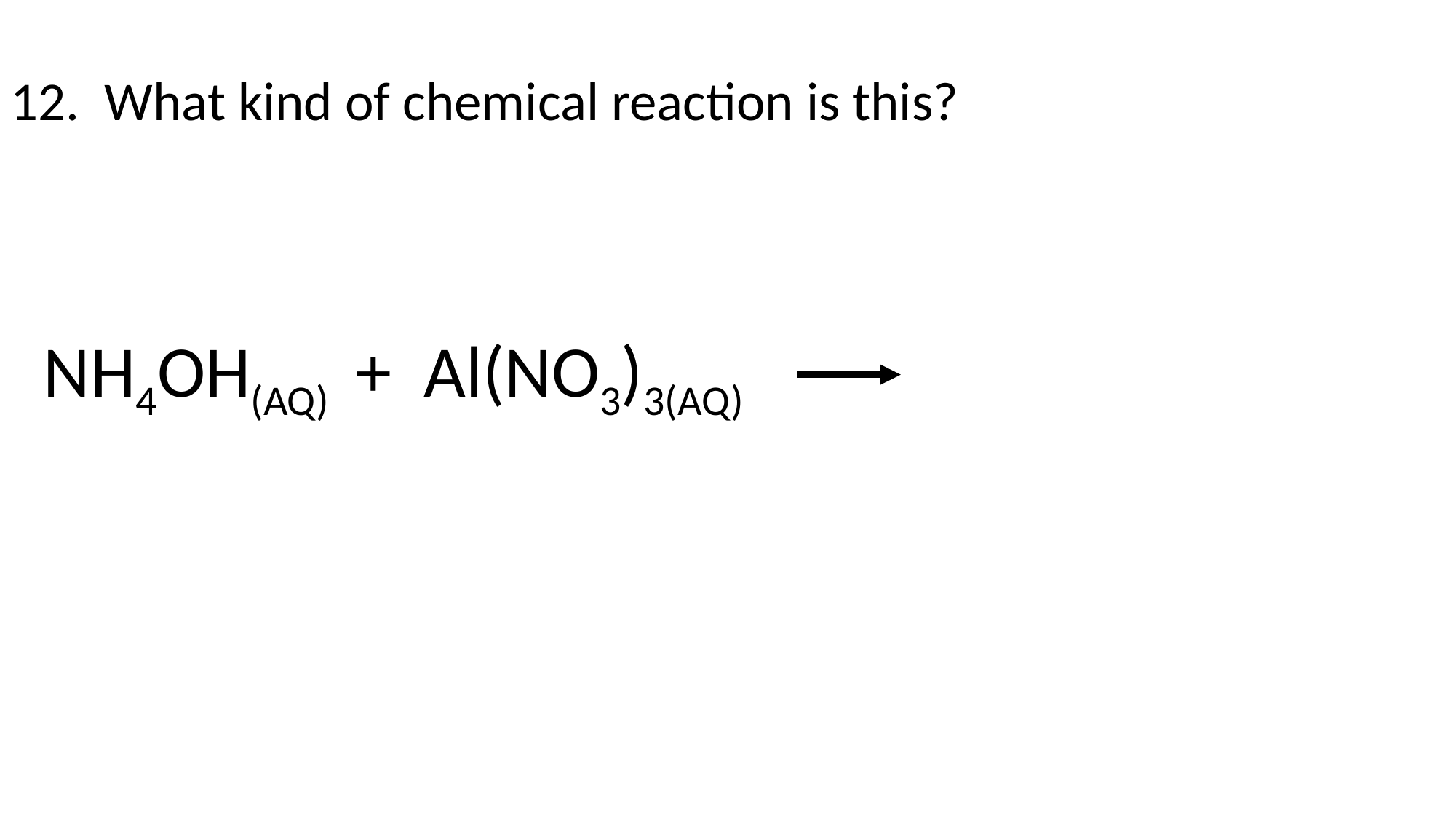

12.  What kind of chemical reaction is this?

  NH4OH(AQ)  +  Al(NO3)3(AQ)